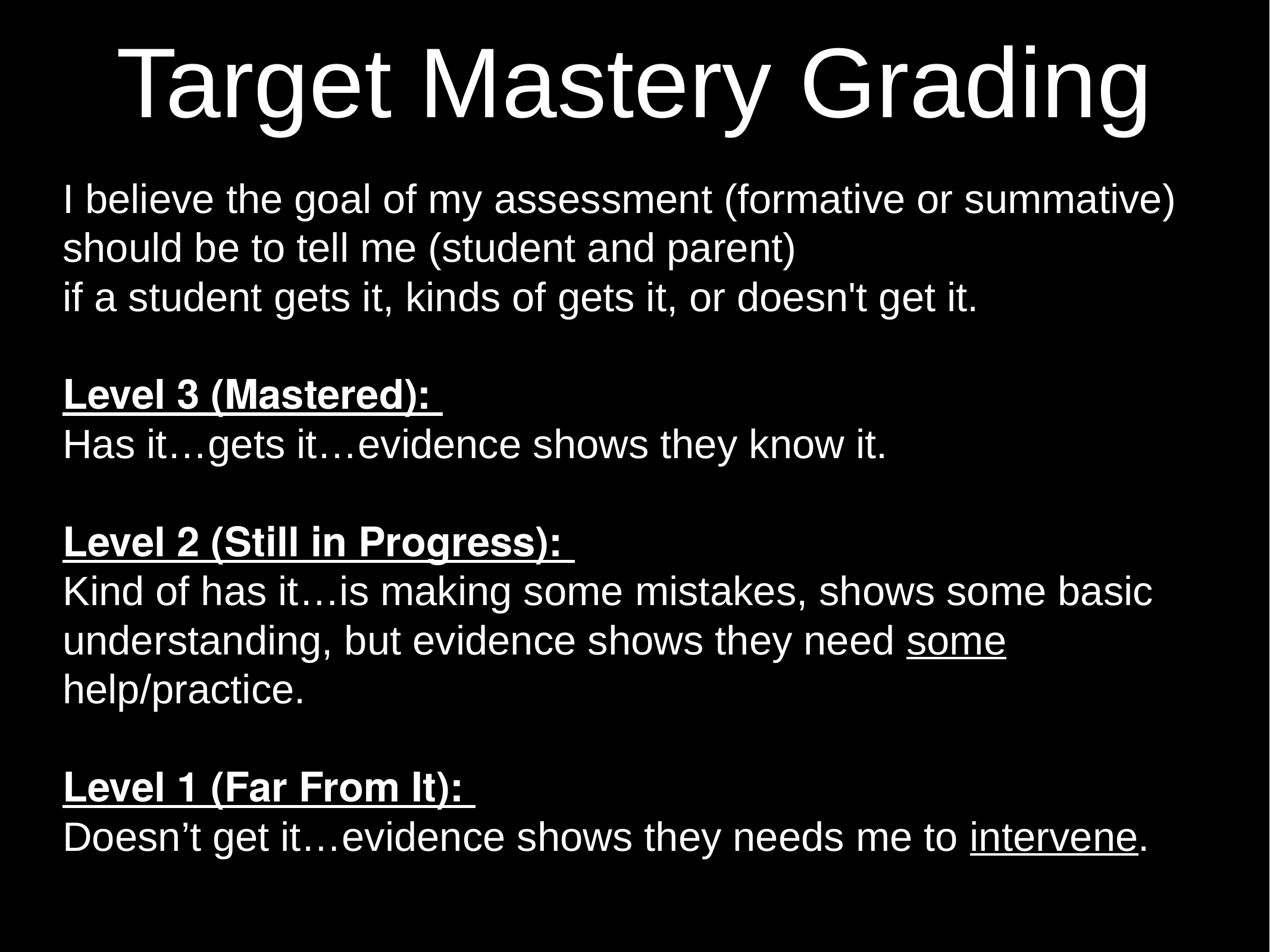

# Target Mastery Grading
I believe the goal of my assessment (formative or summative) should be to tell me (student and parent)
if a student gets it, kinds of gets it, or doesn't get it.

Level 3 (Mastered):
Has it…gets it…evidence shows they know it.

Level 2 (Still in Progress):
Kind of has it…is making some mistakes, shows some basic understanding, but evidence shows they need some help/practice.

Level 1 (Far From It):
Doesn’t get it…evidence shows they needs me to intervene.